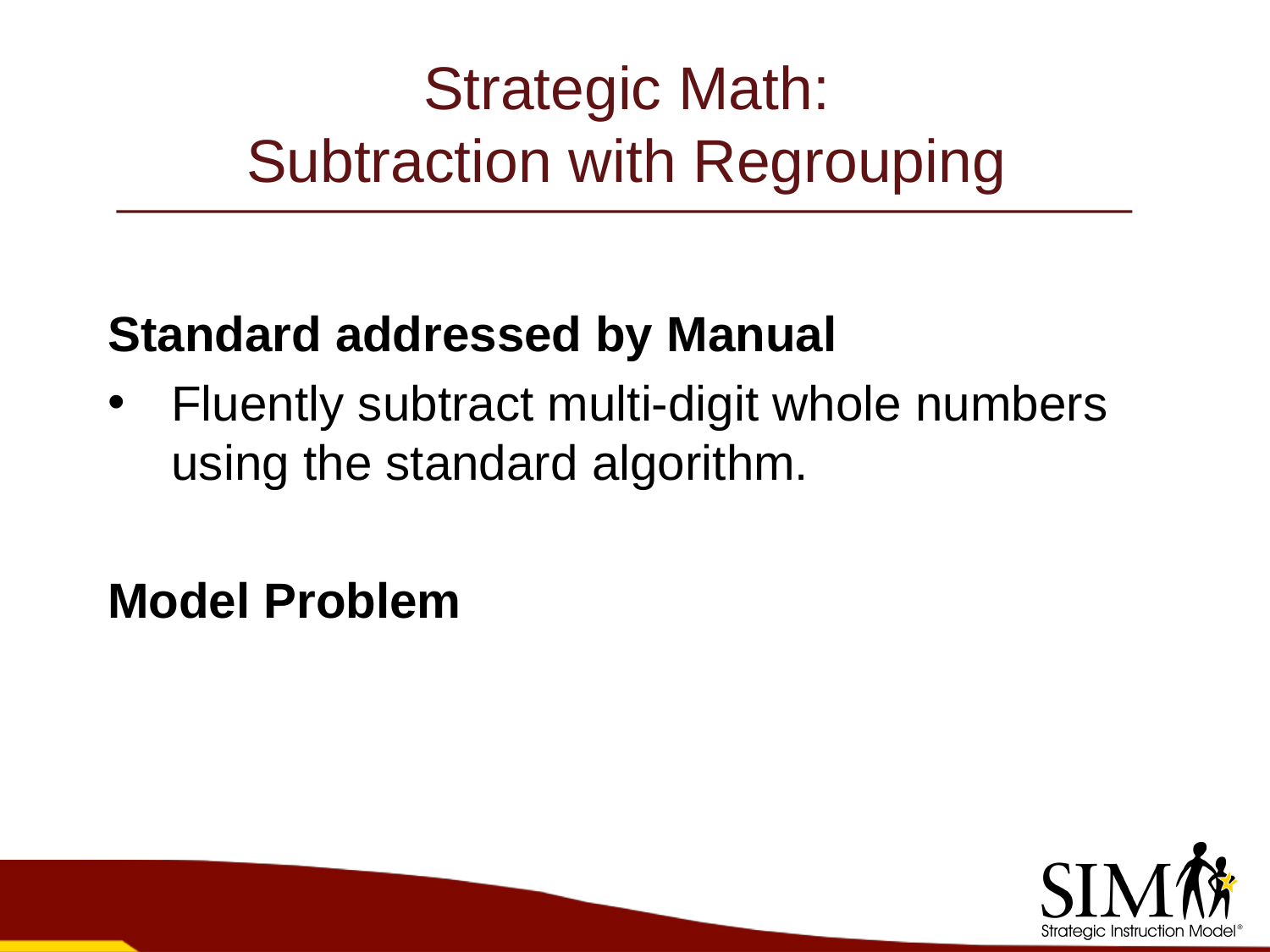

# Strategic Math: Subtraction with Regrouping
Standard addressed by Manual
Fluently subtract multi-digit whole numbers using the standard algorithm.

Model Problem